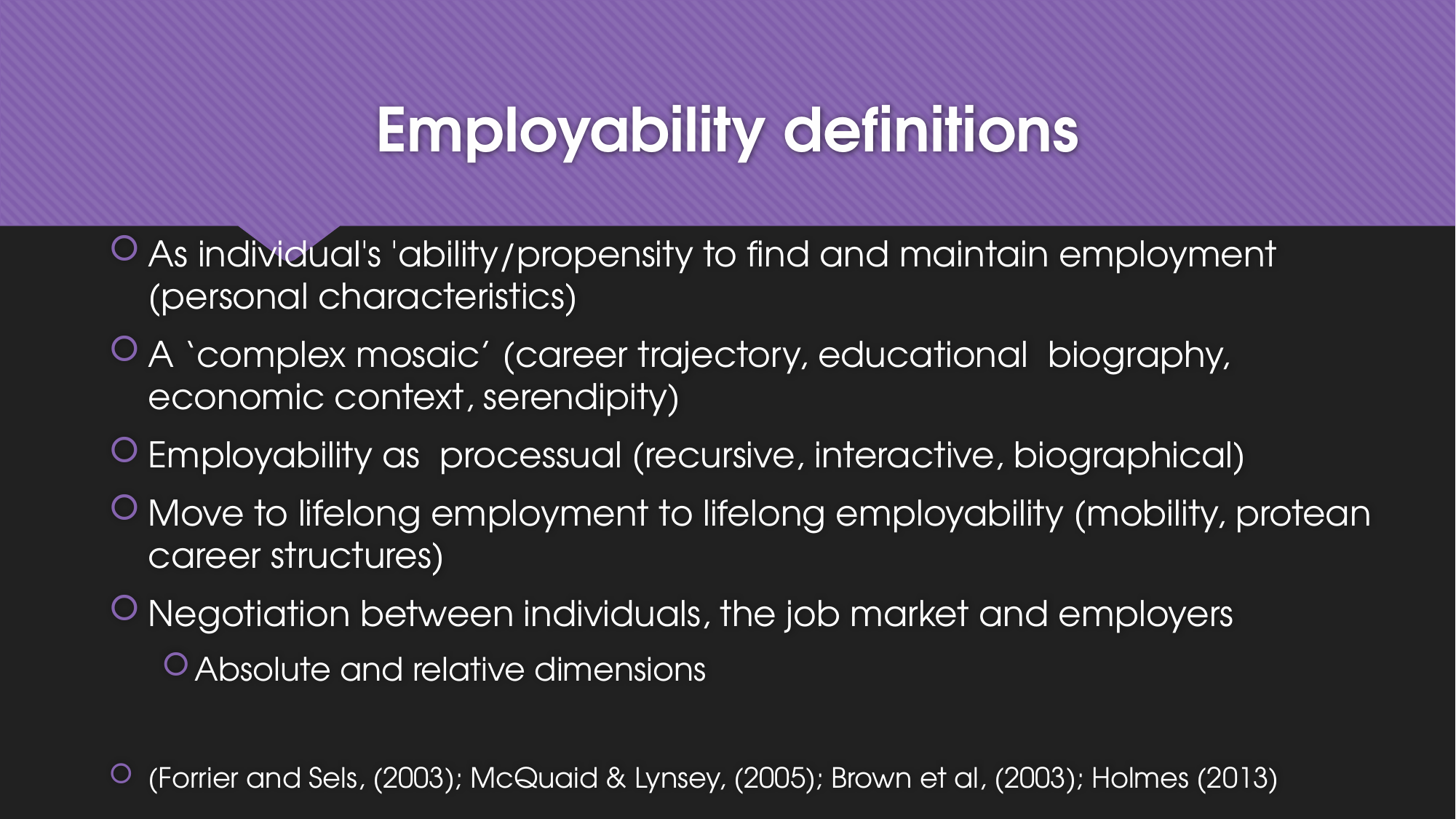

# Employability definitions
As individual's 'ability/propensity to find and maintain employment (personal characteristics)
A ‘complex mosaic’ (career trajectory, educational  biography, economic context, serendipity)
Employability as  processual (recursive, interactive, biographical)
Move to lifelong employment to lifelong employability (mobility, protean career structures)
Negotiation between individuals, the job market and employers
Absolute and relative dimensions

(Forrier and Sels, (2003); McQuaid & Lynsey, (2005); Brown et al, (2003); Holmes (2013)